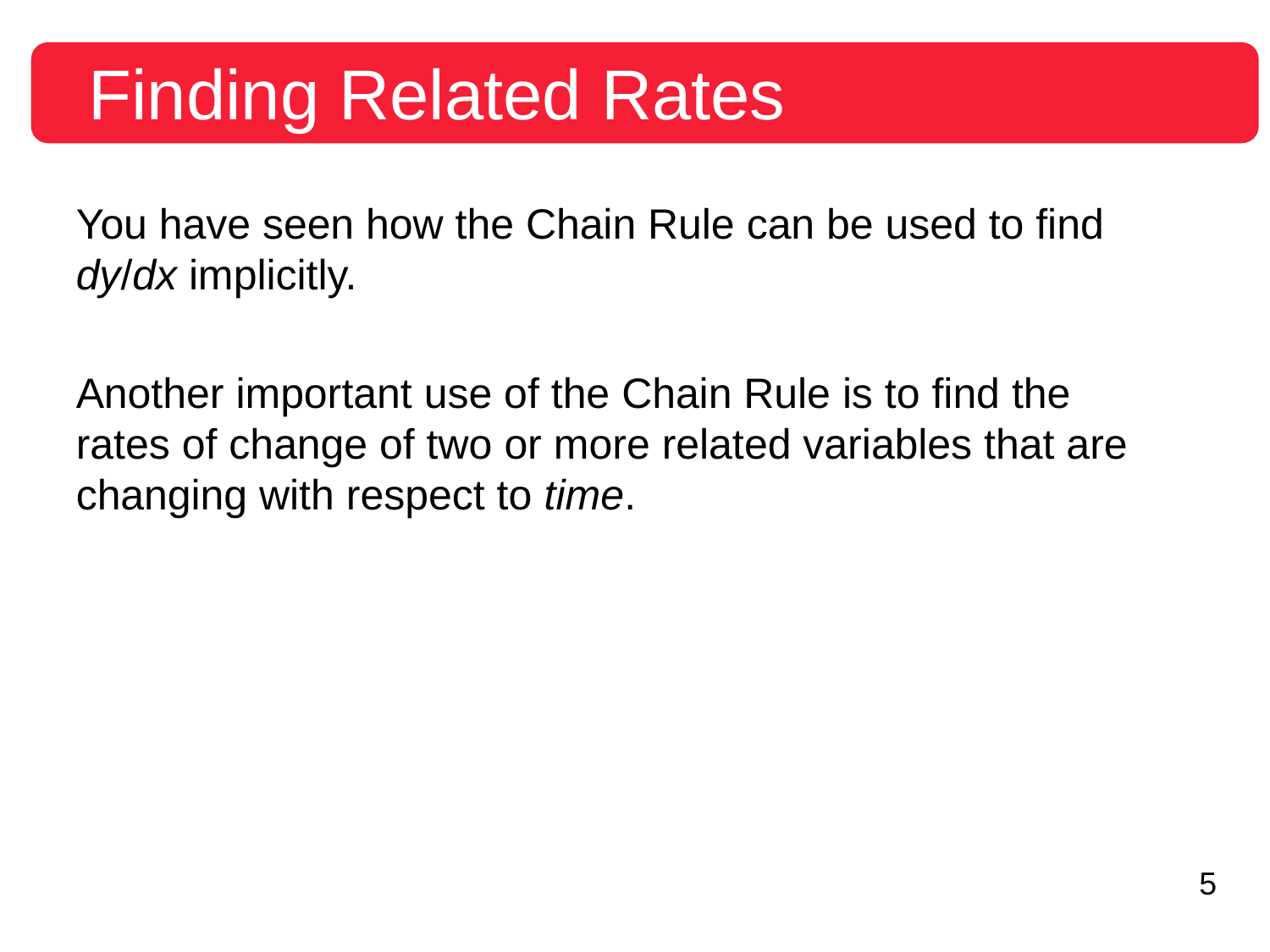

# Finding Related Rates
You have seen how the Chain Rule can be used to find dy/dx implicitly.

Another important use of the Chain Rule is to find the
rates of change of two or more related variables that are changing with respect to time.